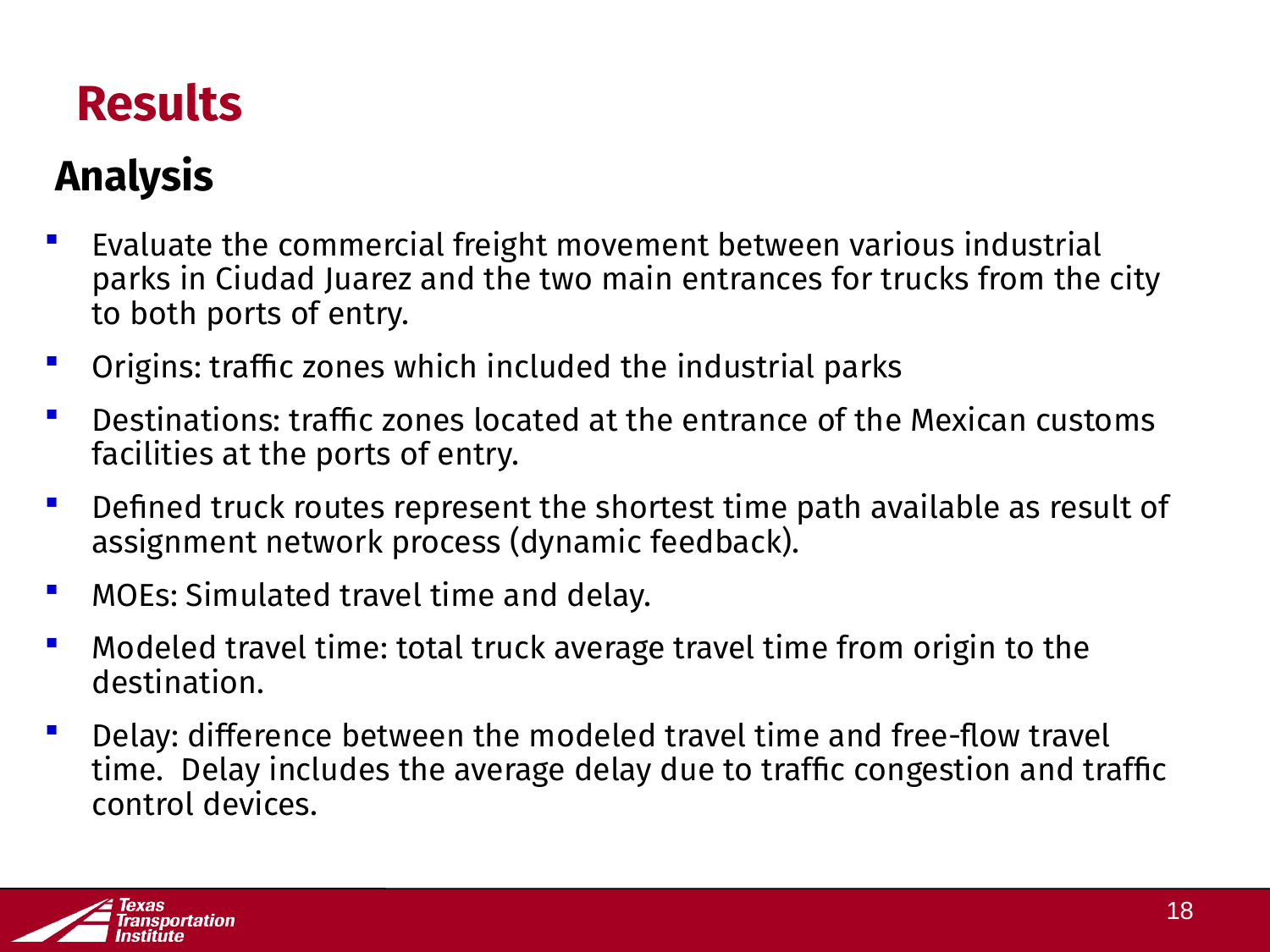

# Results
Analysis
Evaluate the commercial freight movement between various industrial parks in Ciudad Juarez and the two main entrances for trucks from the city to both ports of entry.
Origins: traffic zones which included the industrial parks
Destinations: traffic zones located at the entrance of the Mexican customs facilities at the ports of entry.
Defined truck routes represent the shortest time path available as result of assignment network process (dynamic feedback).
MOEs: Simulated travel time and delay.
Modeled travel time: total truck average travel time from origin to the destination.
Delay: difference between the modeled travel time and free-flow travel time.  Delay includes the average delay due to traffic congestion and traffic control devices.

18